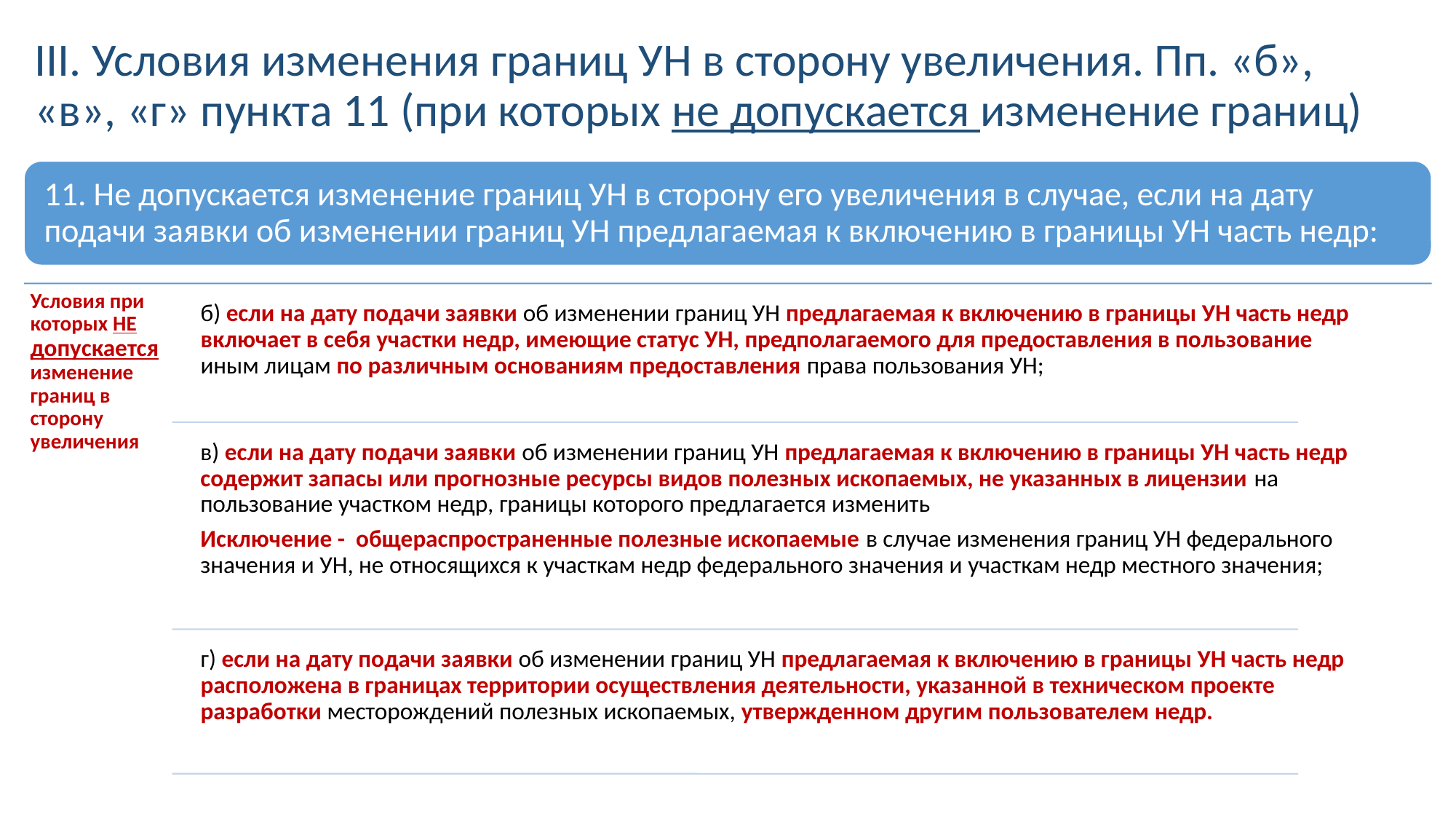

# III. Условия изменения границ УН в сторону увеличения. Пп. «б», «в», «г» пункта 11 (при которых не допускается изменение границ)
11. Не допускается изменение границ УН в сторону его увеличения в случае, если на дату подачи заявки об изменении границ УН предлагаемая к включению в границы УН часть недр:
Условия при которых НЕ допускается изменение границ в сторону увеличения
б) если на дату подачи заявки об изменении границ УН предлагаемая к включению в границы УН часть недр включает в себя участки недр, имеющие статус УН, предполагаемого для предоставления в пользование иным лицам по различным основаниям предоставления права пользования УН;
в) если на дату подачи заявки об изменении границ УН предлагаемая к включению в границы УН часть недр содержит запасы или прогнозные ресурсы видов полезных ископаемых, не указанных в лицензии на пользование участком недр, границы которого предлагается изменить
Исключение -  общераспространенные полезные ископаемые в случае изменения границ УН федерального значения и УН, не относящихся к участкам недр федерального значения и участкам недр местного значения;
г) если на дату подачи заявки об изменении границ УН предлагаемая к включению в границы УН часть недр расположена в границах территории осуществления деятельности, указанной в техническом проекте разработки месторождений полезных ископаемых, утвержденном другим пользователем недр.